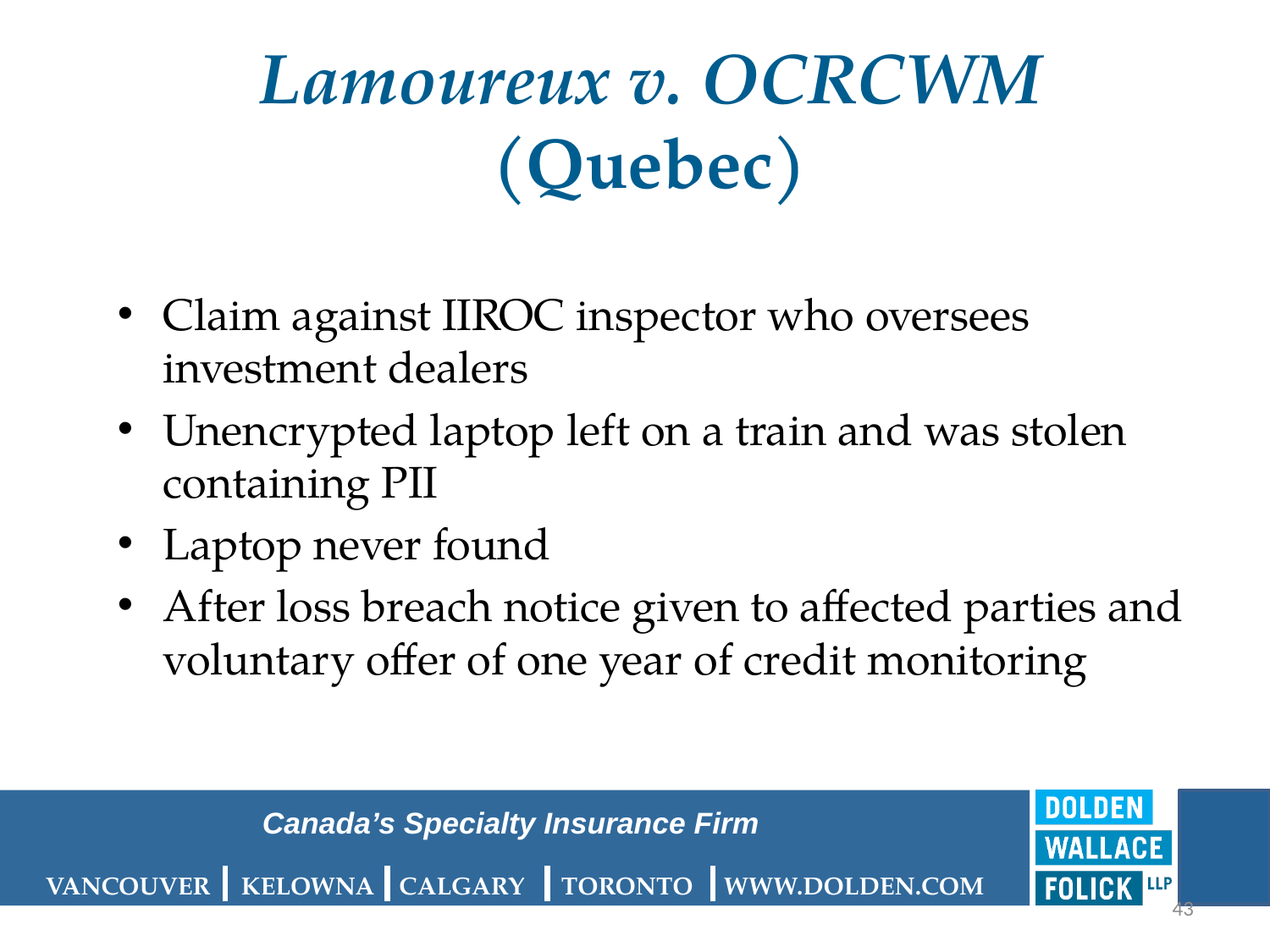

# Lamoureux v. OCRCWM (Quebec)

Claim against IIROC inspector who oversees investment dealers
Unencrypted laptop left on a train and was stolen containing PII
Laptop never found
After loss breach notice given to affected parties and voluntary offer of one year of credit monitoring
43